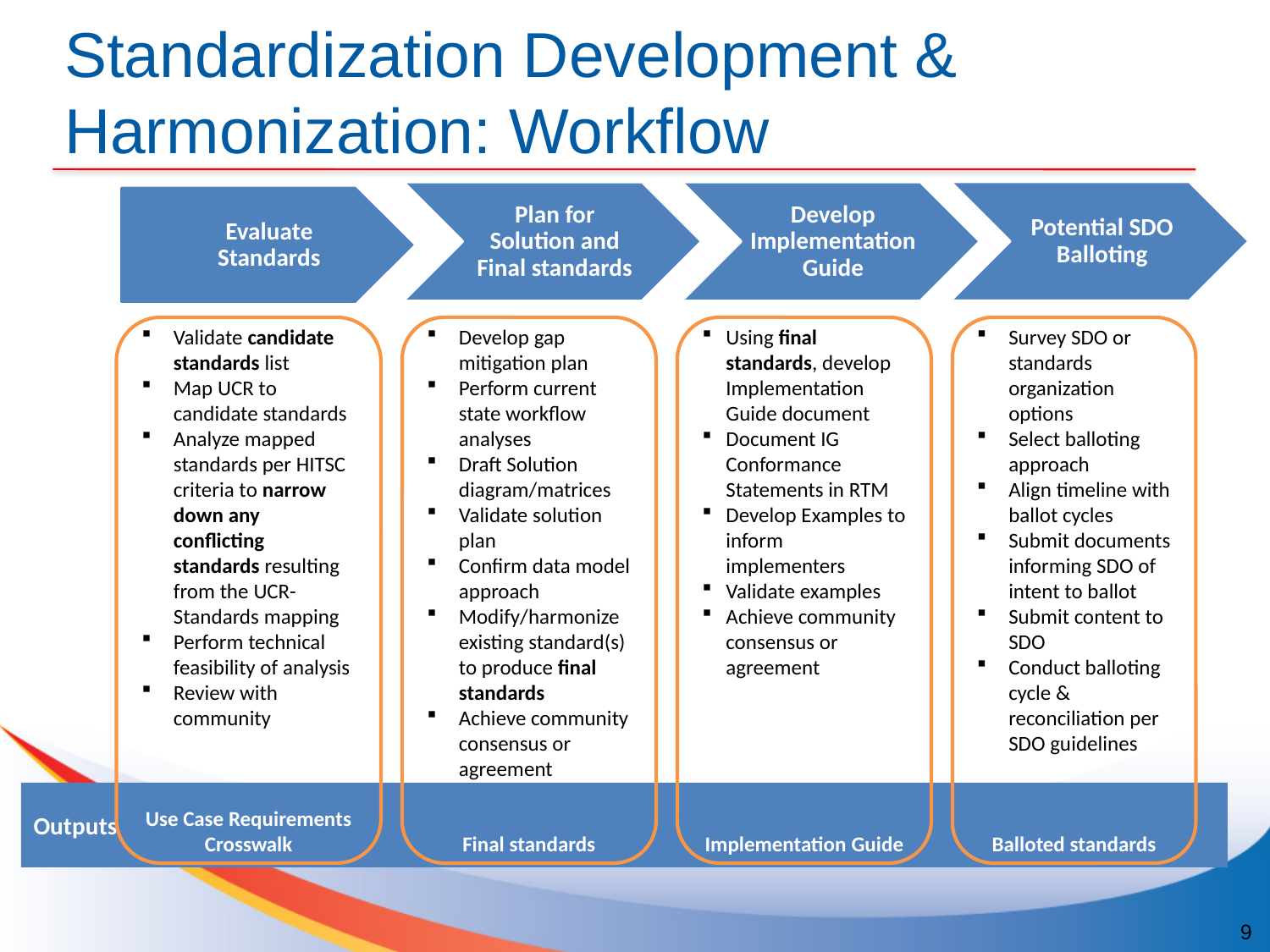

Standardization Development & Harmonization: Workflow
Potential SDO Balloting
Plan for Solution and Final standards
Develop Implementation Guide
Evaluate Standards

Validate candidate standards list
Map UCR to candidate standards
Analyze mapped standards per HITSC criteria to narrow down any conflicting  standards resulting from the UCR-Standards mapping
Perform technical feasibility of analysis
Review with community

Use Case Requirements Crosswalk
Develop gap mitigation plan
Perform current state workflow analyses
Draft Solution  diagram/matrices
Validate solution plan
Confirm data model approach
Modify/harmonize existing standard(s) to produce final standards
Achieve community consensus or agreement

Final standards
Using final standards, develop Implementation Guide document
Document IG Conformance Statements in RTM
Develop Examples to inform implementers
Validate examples
Achieve community consensus or agreement

Implementation Guide
Survey SDO or standards organization options
Select balloting approach
Align timeline with ballot cycles
Submit documents informing SDO of intent to ballot
Submit content to SDO
Conduct balloting cycle & reconciliation per SDO guidelines

Balloted standards
Outputs
9